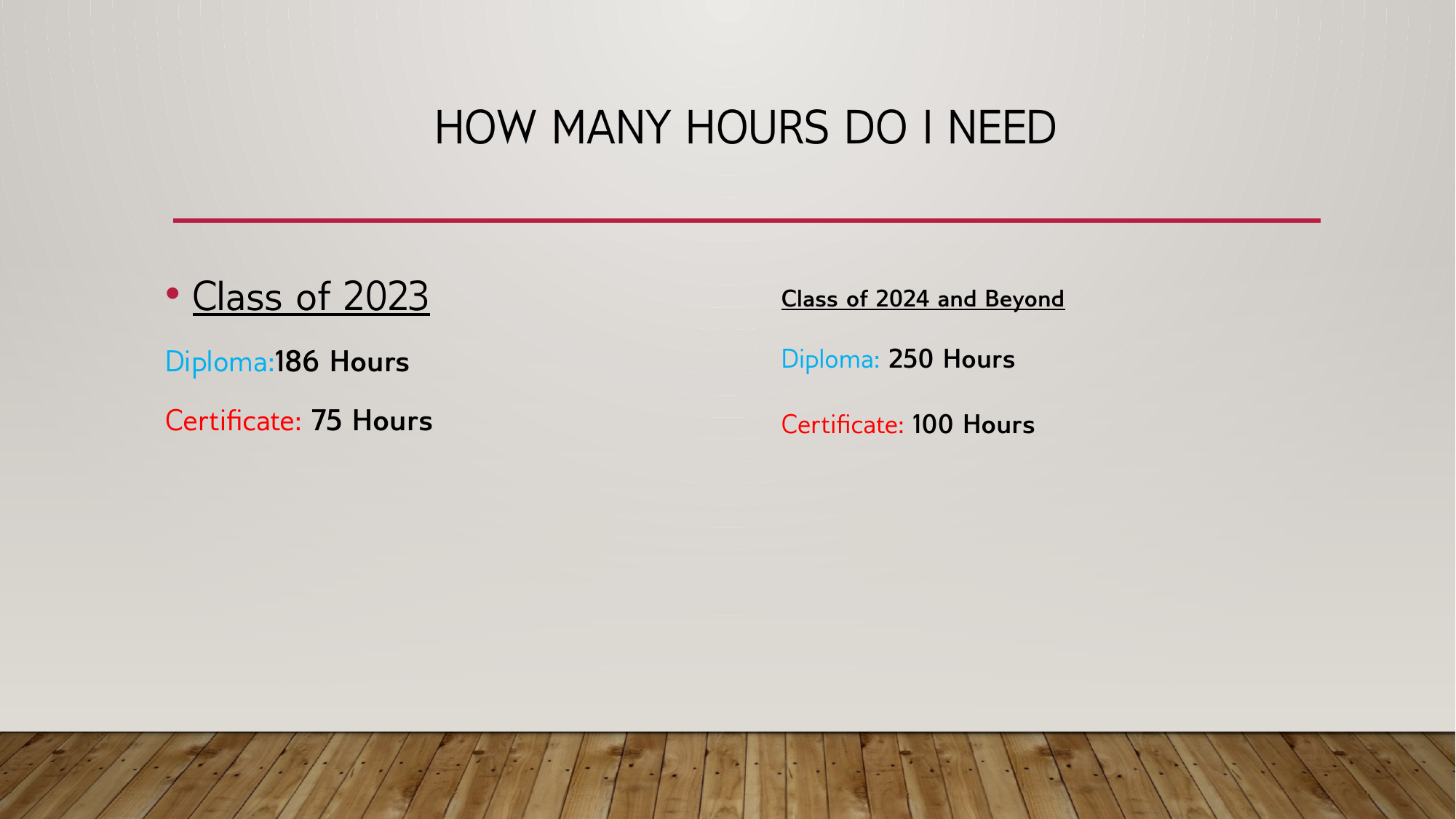

# How Many Hours Do I need
Class of 2023
Diploma:186 Hours
Certificate: 75 Hours

Class of 2024 and Beyond

Diploma: 250 Hours

Certificate: 100 Hours